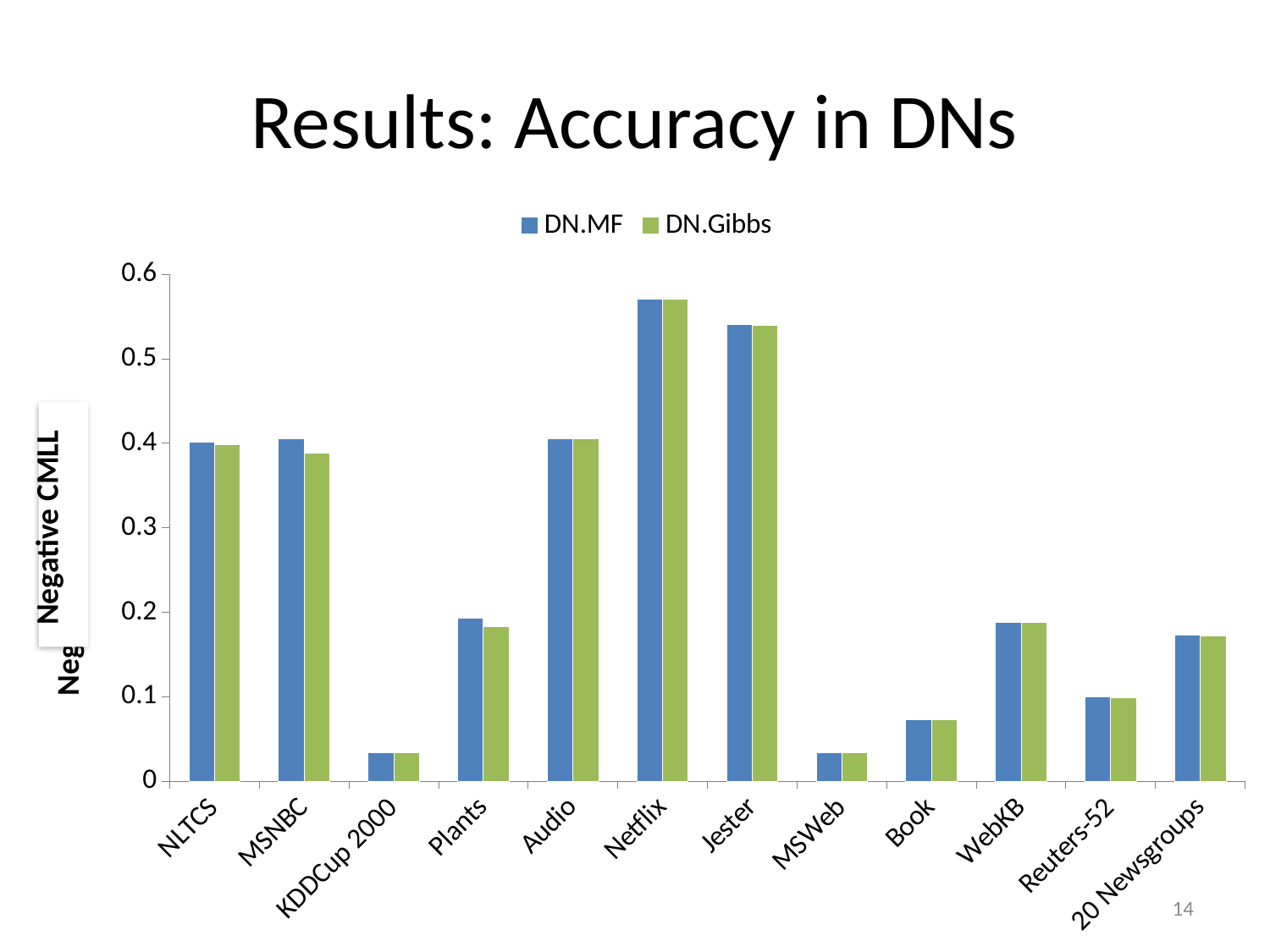

# Results: Accuracy in DNs

### Chart

| Category | DN.MF | DN.Gibbs |
|---|---|---|
| NLTCS | 0.40110453447421 | 0.39816800901124 |
| MSNBC | 0.40491611157796 | 0.38862383094719 |
| KDDCup 2000 | 0.033805995032793 | 0.033854002645503 |
| Plants | 0.19318660196048 | 0.18293705845666 |
| Audio | 0.40562167313933 | 0.40528902588183 |
| Netflix | 0.5709348259127 | 0.57084434642416 |
| Jester | 0.54007466164903 | 0.53948514674162 |
| MSWeb | 0.034355531873508 | 0.033733814210428 |
| Book | 0.072631414242504 | 0.072652196669312 |
| WebKB | 0.18843103205925 | 0.18813517576774 |
| Reuters-52 | 0.099860034821044 | 0.099082476346211 |
| 20 Newsgroups | 0.17269300801112 | 0.17258380380545 |
Negative CMLL
14